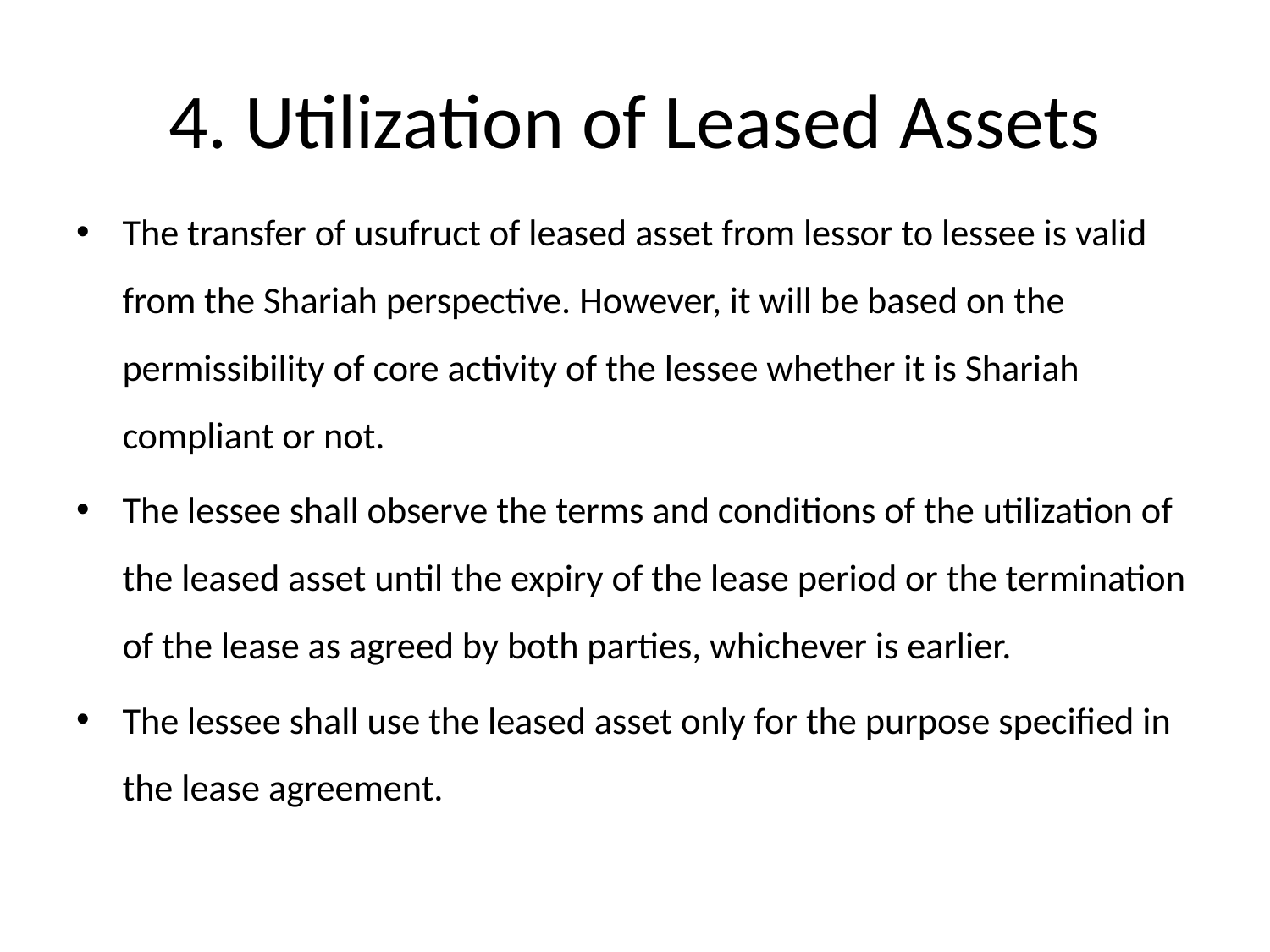

# 4. Utilization of Leased Assets
The transfer of usufruct of leased asset from lessor to lessee is valid from the Shariah perspective. However, it will be based on the permissibility of core activity of the lessee whether it is Shariah compliant or not.
The lessee shall observe the terms and conditions of the utilization of the leased asset until the expiry of the lease period or the termination of the lease as agreed by both parties, whichever is earlier.
The lessee shall use the leased asset only for the purpose specified in the lease agreement.